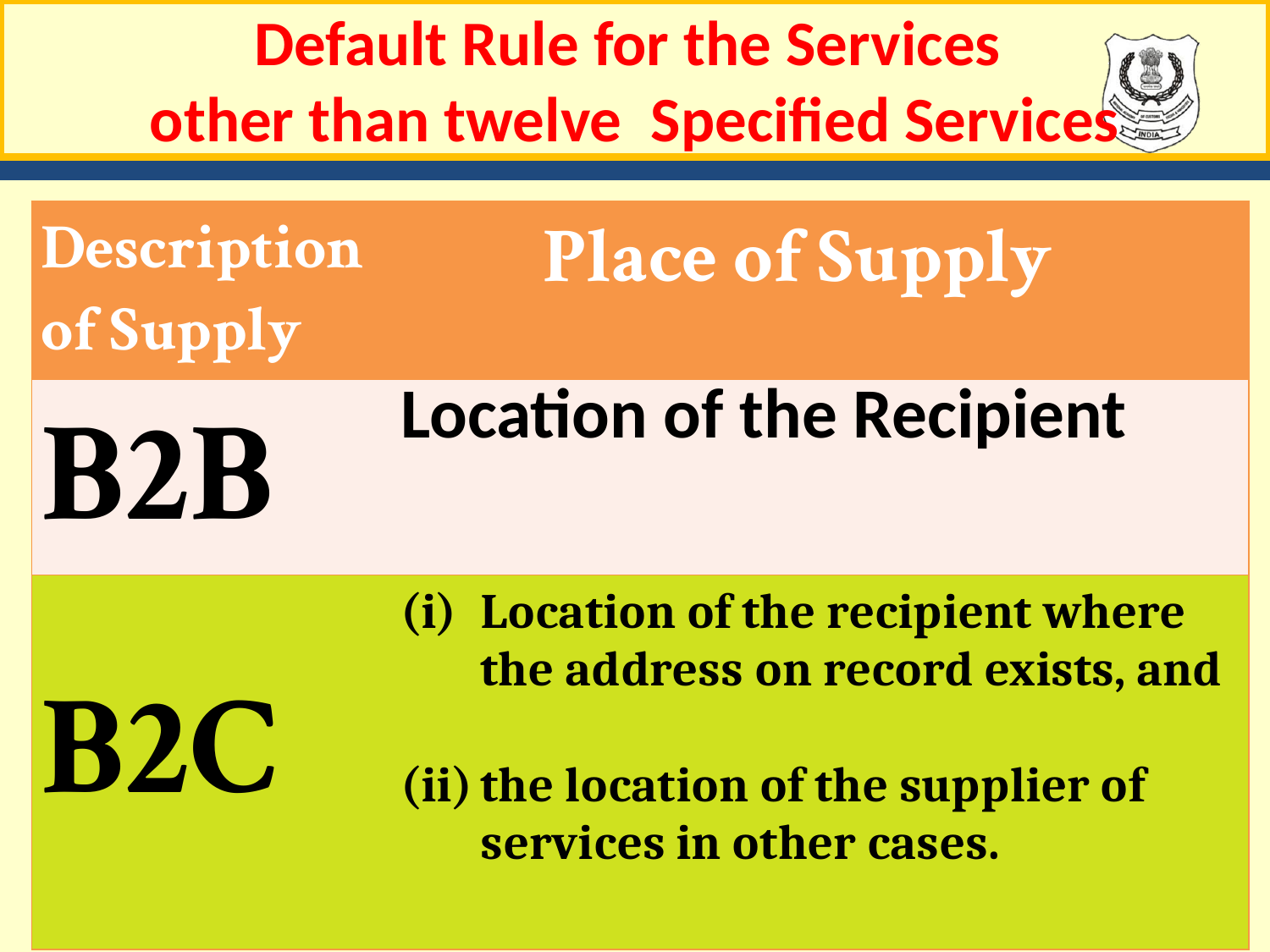

# Default Rule for the Services other than twelve  Specified Services
| Description of Supply | Place of Supply |
| --- | --- |
| B2B | Location of the Recipient |
| B2C | Location of the recipient where the address on record exists, and the location of the supplier of services in other cases. |
64